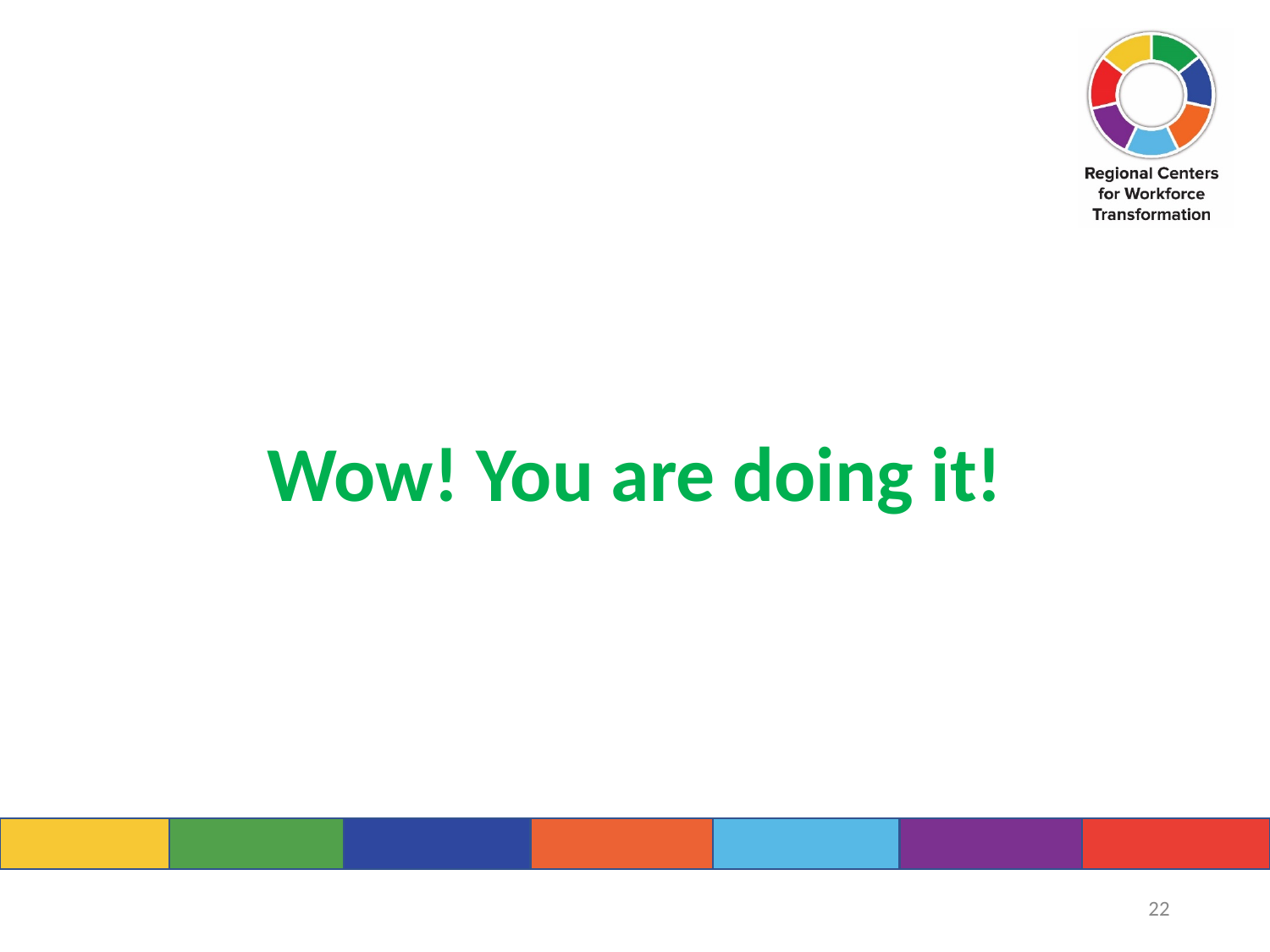

# Wow! You are doing it!
22